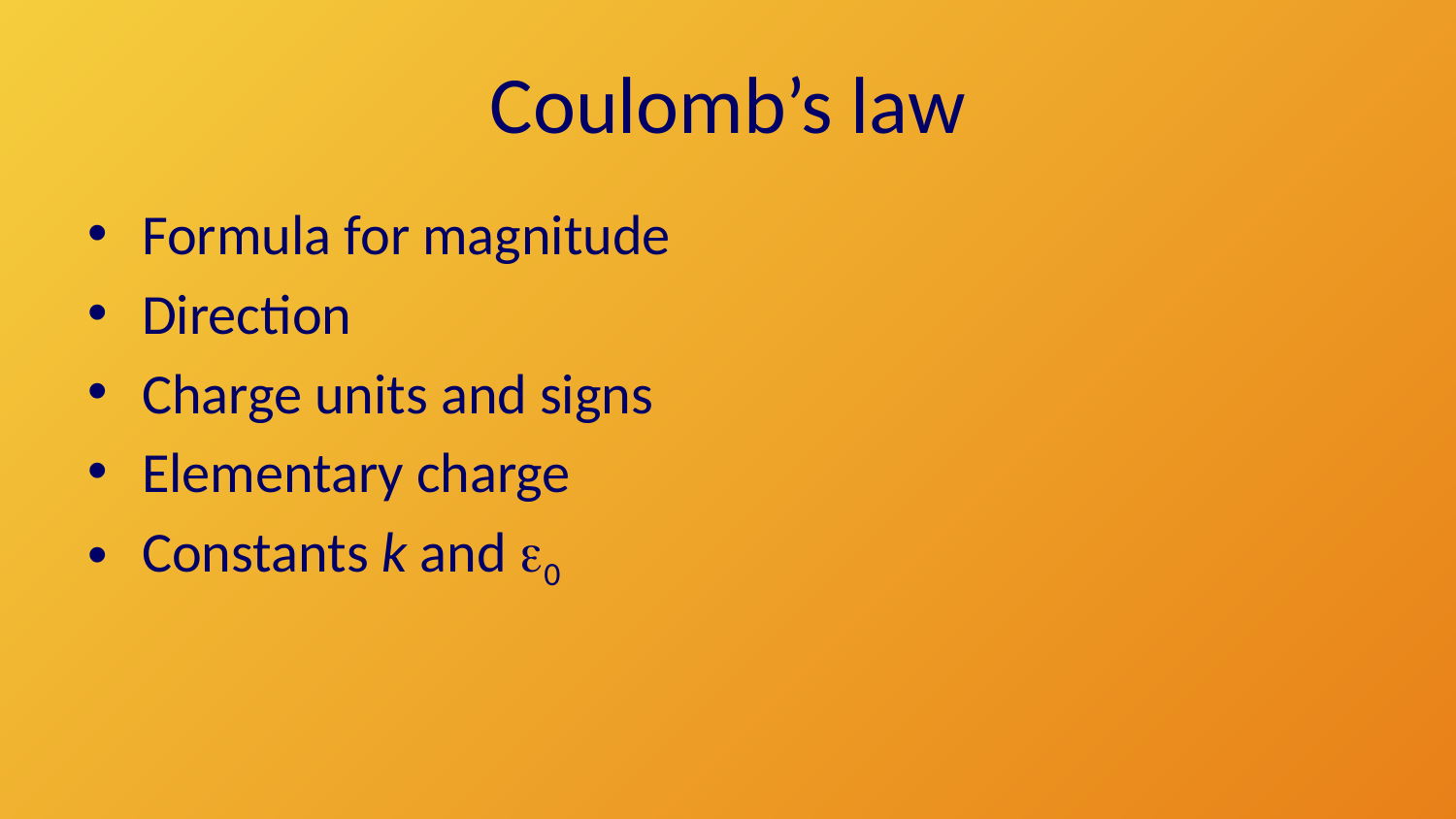

# Coulomb’s law
Formula for magnitude
Direction
Charge units and signs
Elementary charge
Constants k and ε0